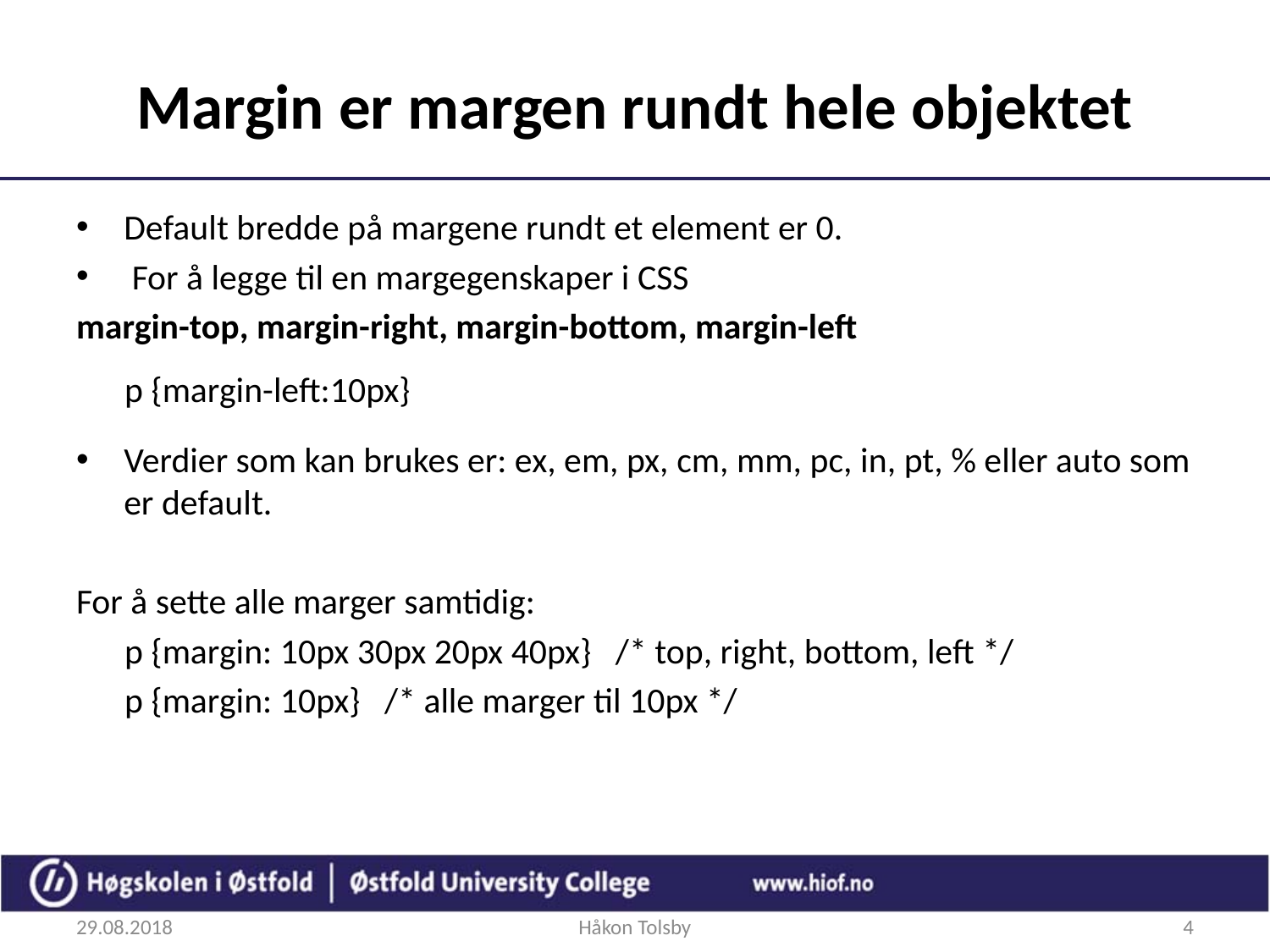

# Margin er margen rundt hele objektet
Default bredde på margene rundt et element er 0.
 For å legge til en margegenskaper i CSS
margin-top, margin-right, margin-bottom, margin-left
      p {margin-left:10px}
Verdier som kan brukes er: ex, em, px, cm, mm, pc, in, pt, % eller auto som er default.

For å sette alle marger samtidig:
      p {margin: 10px 30px 20px 40px}   /* top, right, bottom, left */
      p {margin: 10px}   /* alle marger til 10px */

29.08.2018
Håkon Tolsby
4